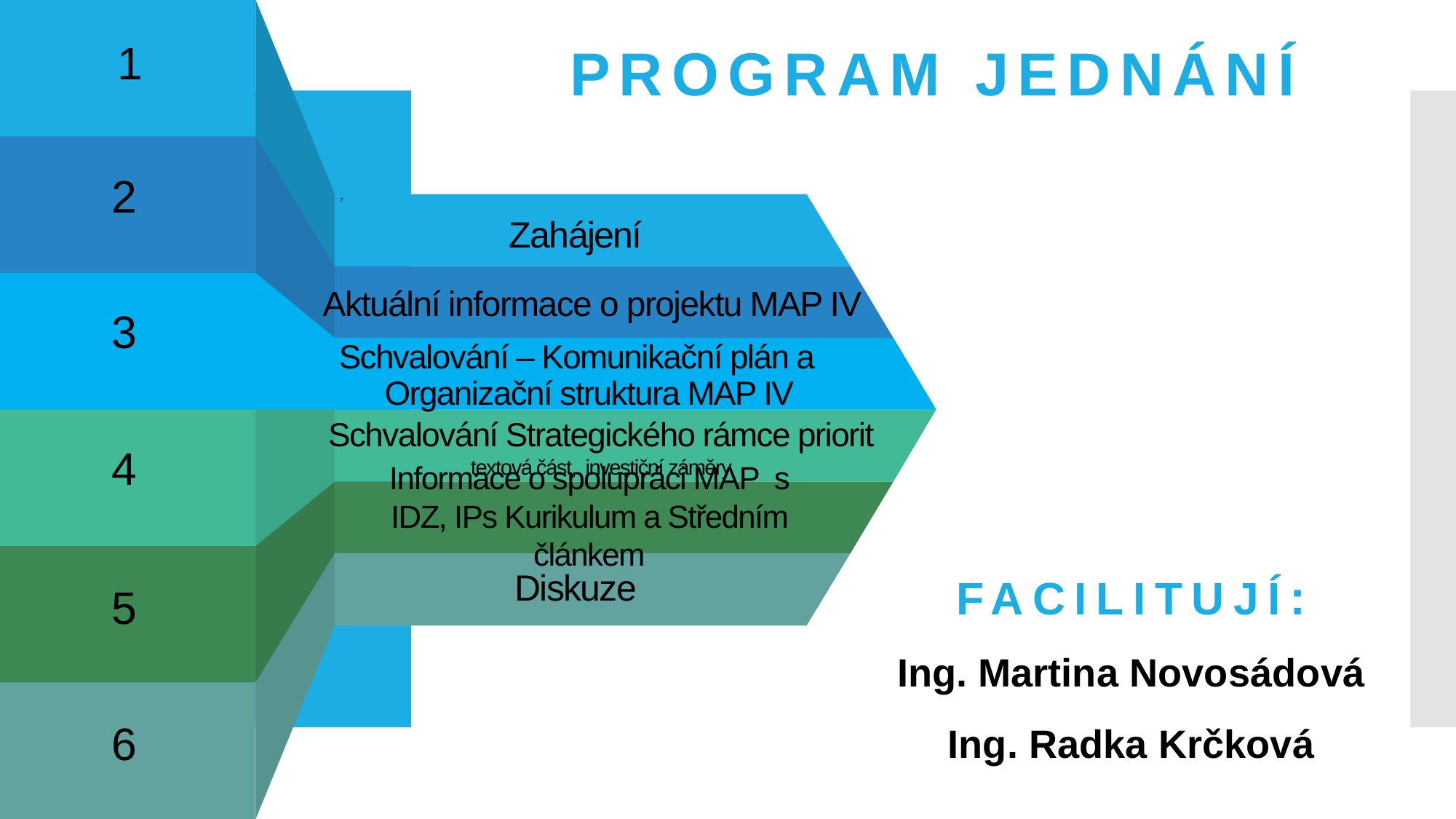

PROGRAM JEDNÁNÍ
1

2
Z
Zahájení

Aktuální informace o projektu MAP IV
3

Schvalování – Komunikační plán a
Organizační struktura MAP IV

Schvalování Strategického rámce priorit
textová část,  investiční záměry
4
Informace o spolupráci MAP  s IDZ, IPs Kurikulum a Středním článkem

FACILITUJÍ:
Ing. Martina Novosádová
Ing. Radka Krčková

Diskuze
5

6